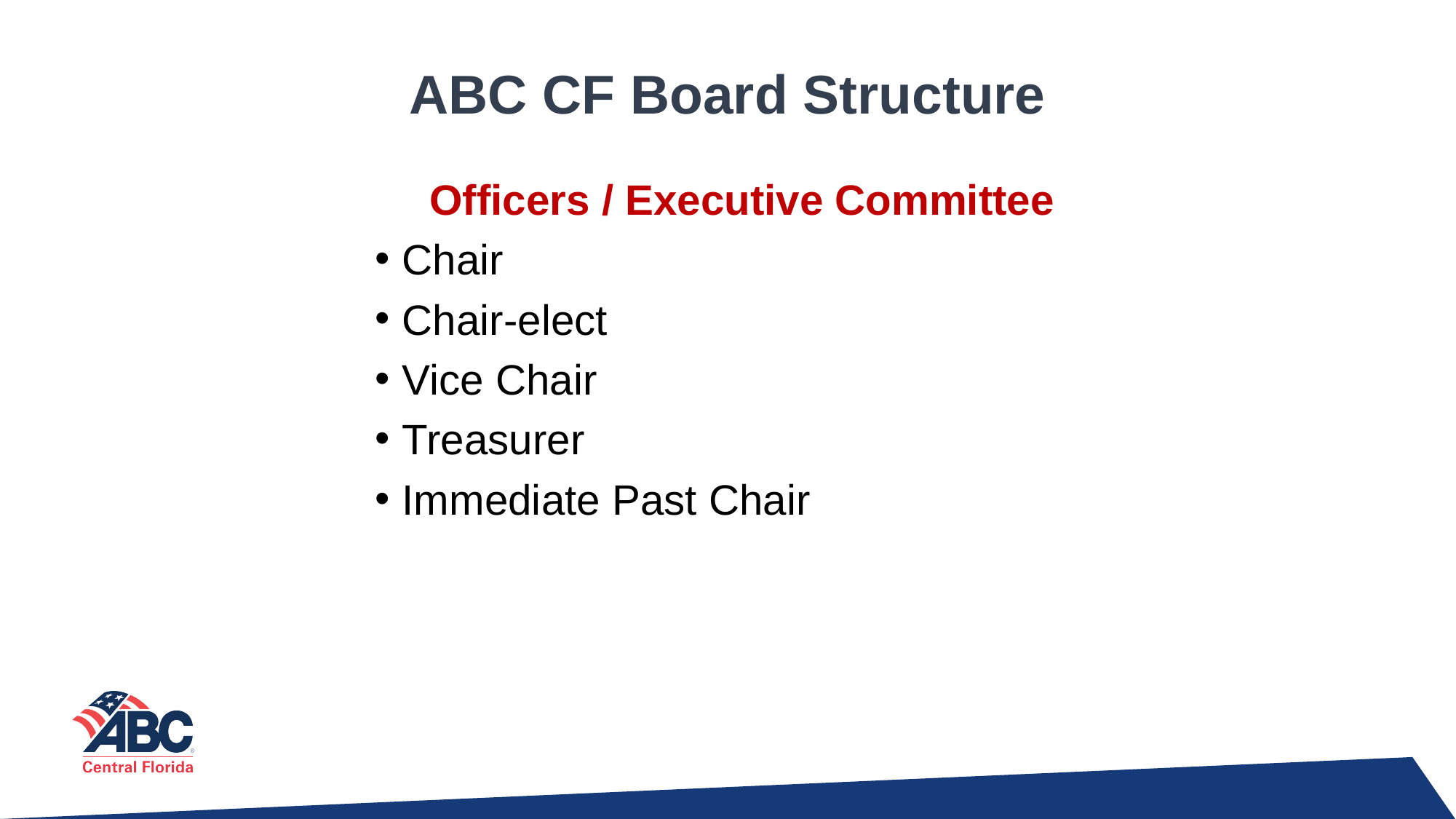

# ABC CF Board Structure
	Officers / Executive Committee
Chair
Chair-elect
Vice Chair
Treasurer
Immediate Past Chair